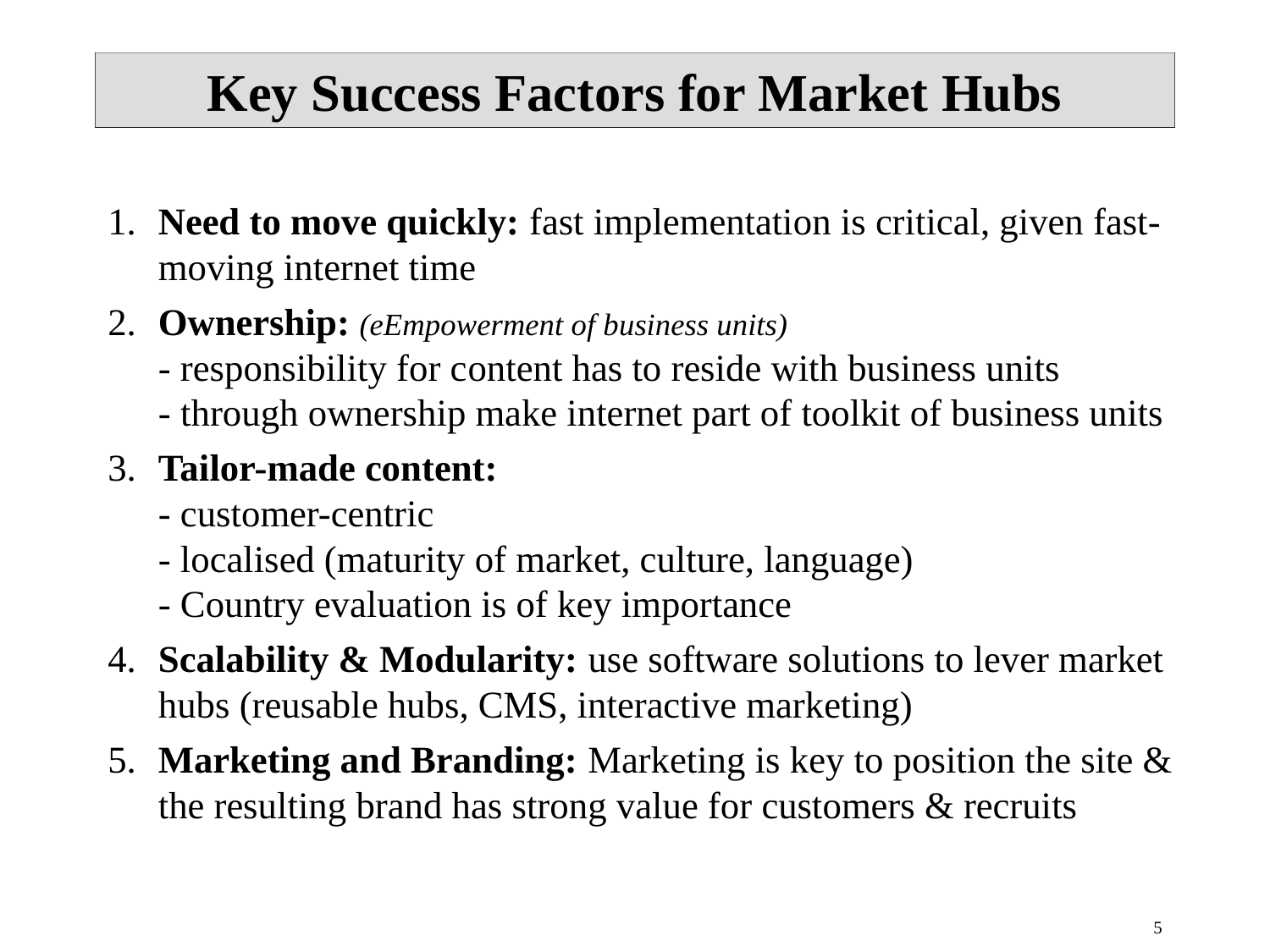

# Key Success Factors for Market Hubs
1. 	Need to move quickly: fast implementation is critical, given fast-moving internet time
2. 	Ownership: (eEmpowerment of business units)
- responsibility for content has to reside with business units
- through ownership make internet part of toolkit of business units
3.	Tailor-made content:
- customer-centric
- localised (maturity of market, culture, language)
- Country evaluation is of key importance
4. 	Scalability & Modularity: use software solutions to lever market hubs (reusable hubs, CMS, interactive marketing)
5. 	Marketing and Branding: Marketing is key to position the site & the resulting brand has strong value for customers & recruits
5